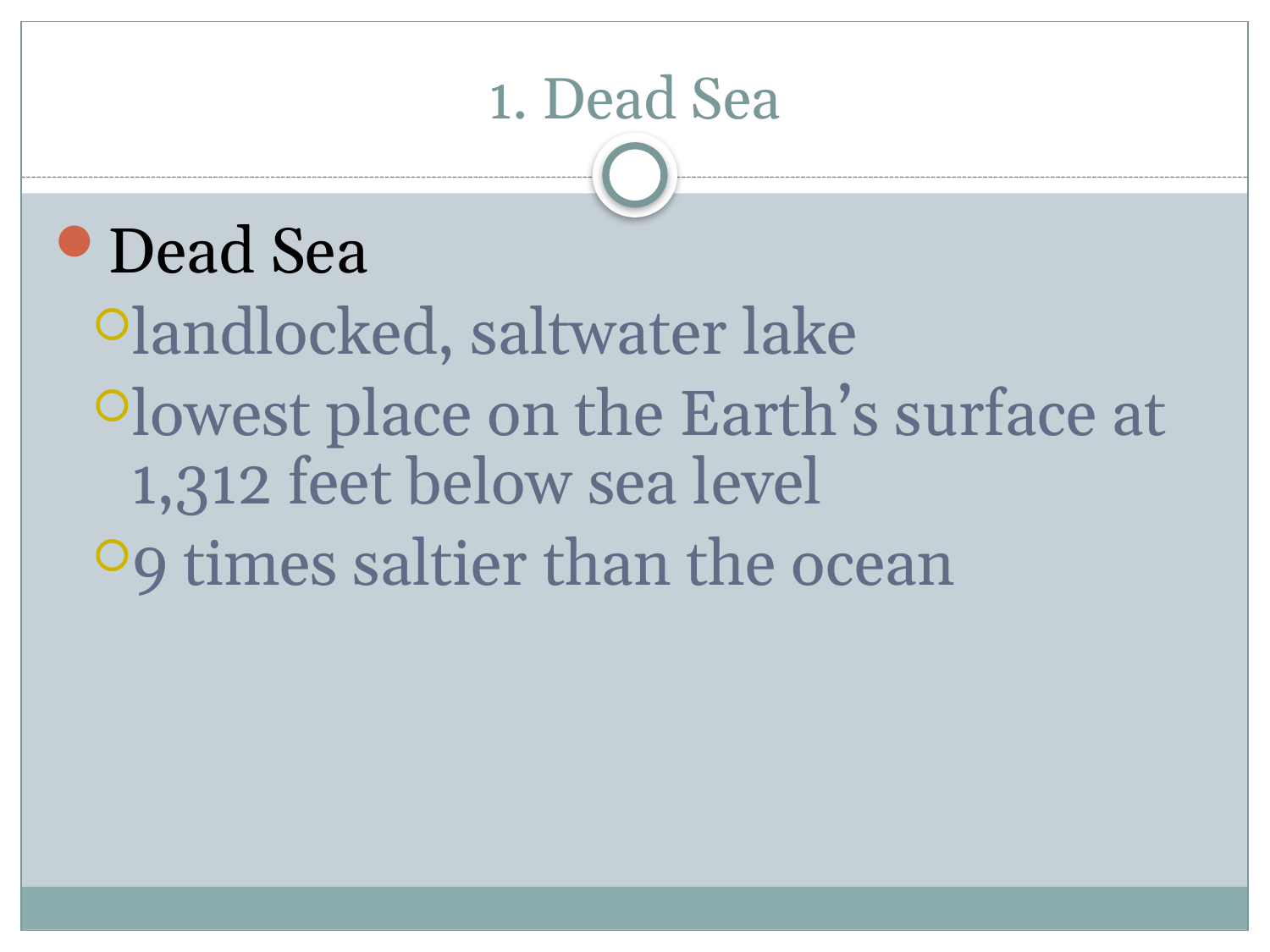

# 1. Dead Sea
Dead Sea
landlocked, saltwater lake
lowest place on the Earth’s surface at 1,312 feet below sea level
9 times saltier than the ocean